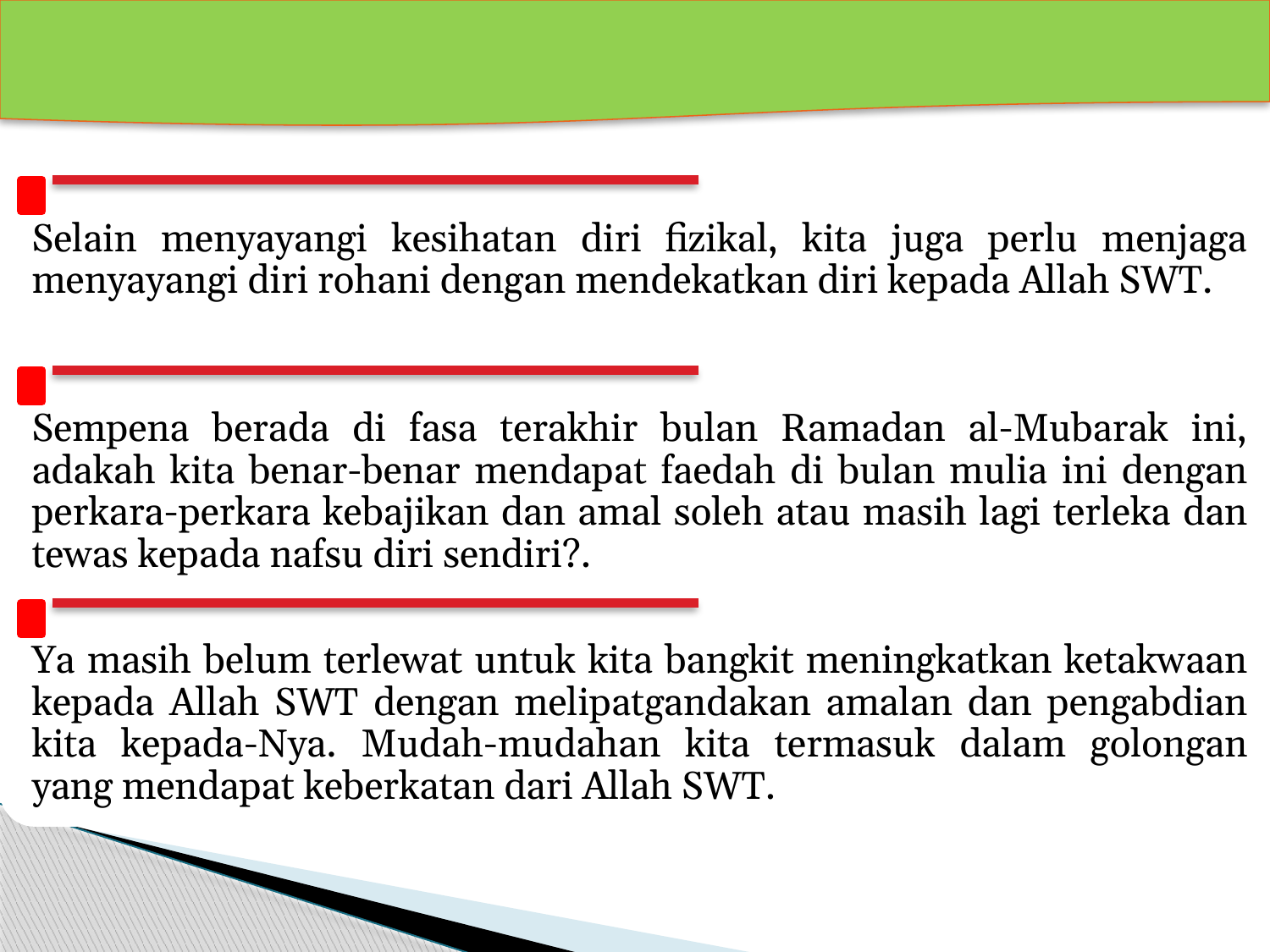

Selain menyayangi kesihatan diri fizikal, kita juga perlu menjaga menyayangi diri rohani dengan mendekatkan diri kepada Allah SWT.
Sempena berada di fasa terakhir bulan Ramadan al-Mubarak ini, adakah kita benar-benar mendapat faedah di bulan mulia ini dengan perkara-perkara kebajikan dan amal soleh atau masih lagi terleka dan tewas kepada nafsu diri sendiri?.
Ya masih belum terlewat untuk kita bangkit meningkatkan ketakwaan kepada Allah SWT dengan melipatgandakan amalan dan pengabdian kita kepada-Nya. Mudah-mudahan kita termasuk dalam golongan yang mendapat keberkatan dari Allah SWT.